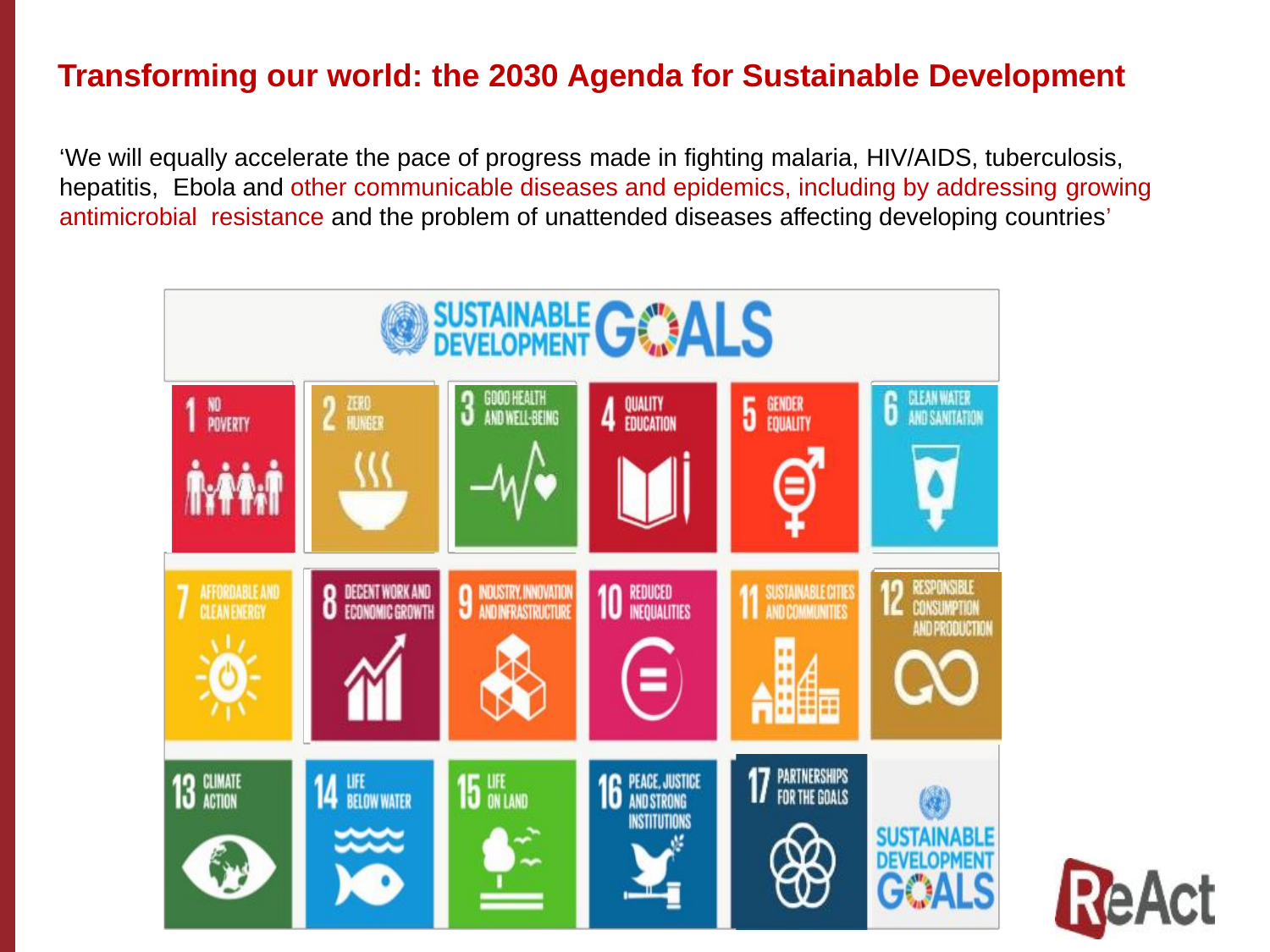

# Transforming our world: the 2030 Agenda for Sustainable Development
‘We will equally accelerate the pace of progress made in fighting malaria, HIV/AIDS, tuberculosis, hepatitis,  Ebola and other communicable diseases and epidemics, including by addressing growing antimicrobial  resistance and the problem of unattended diseases affecting developing countries’